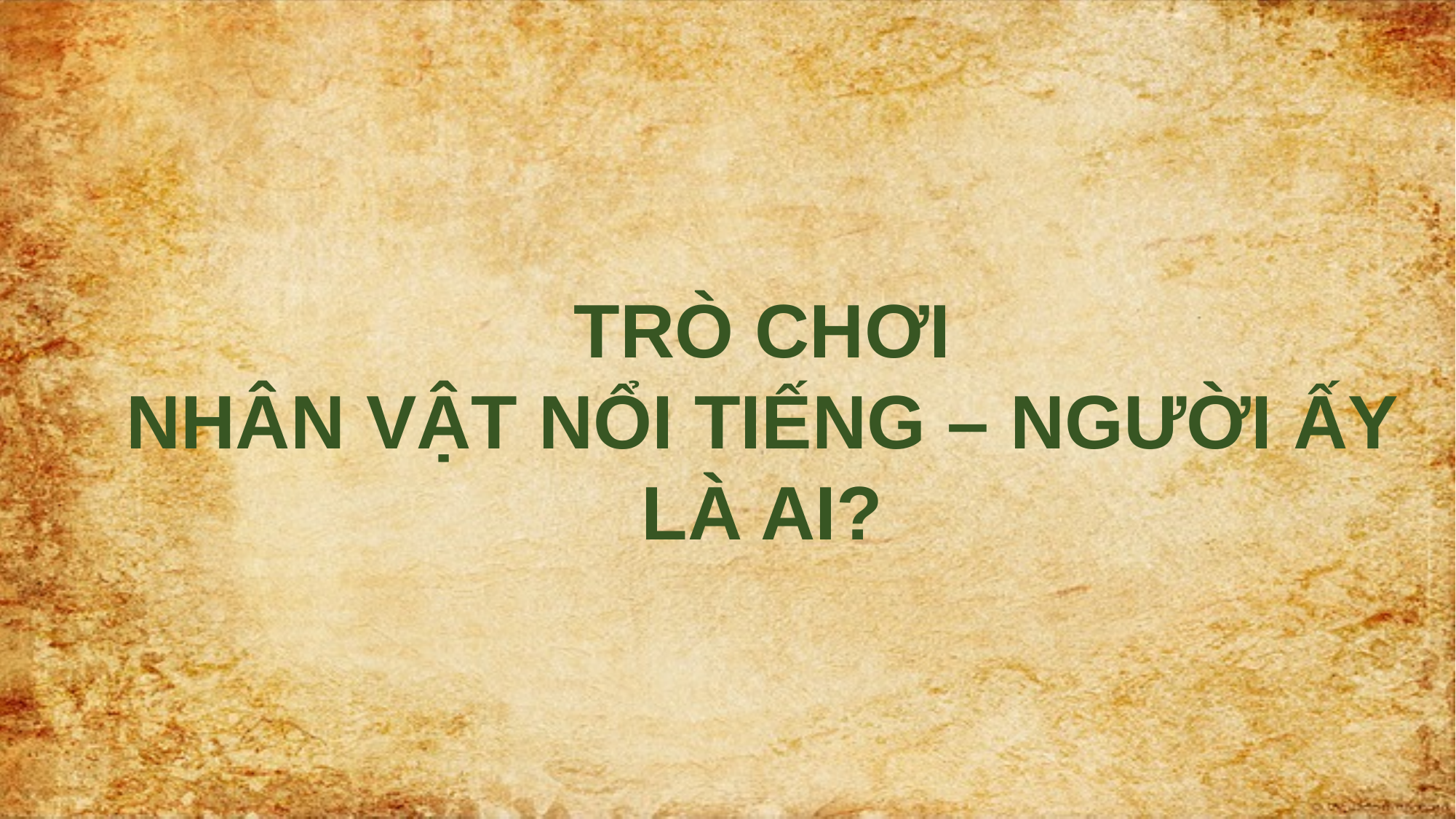

TRÒ CHƠI
NHÂN VẬT NỔI TIẾNG – NGƯỜI ẤY LÀ AI?